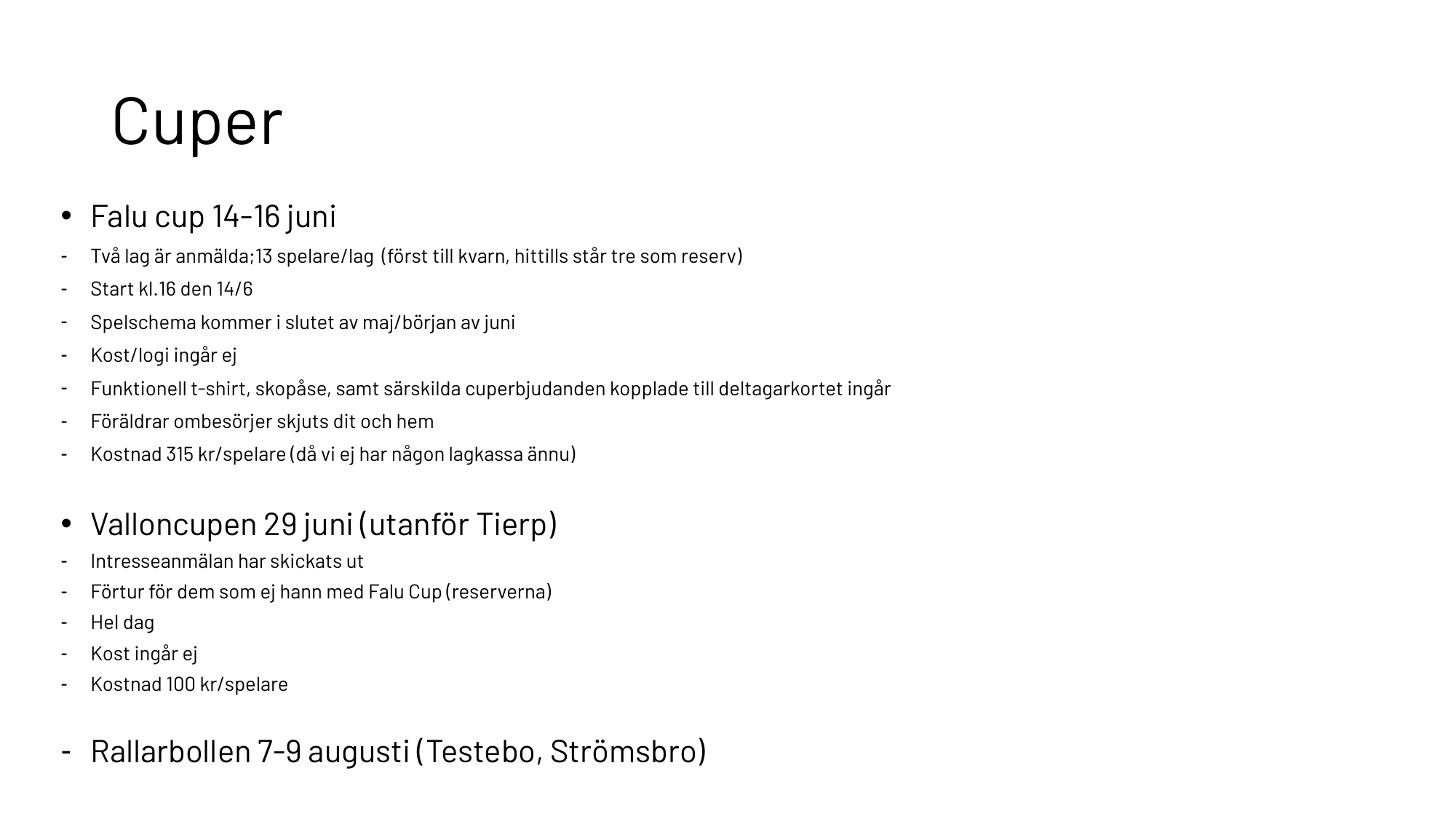

# Cuper
Falu cup 14-16 juni
Två lag är anmälda;13 spelare/lag  (först till kvarn, hittills står tre som reserv)
Start kl.16 den 14/6
Spelschema kommer i slutet av maj/början av juni
Kost/logi ingår ej
Funktionell t-shirt, skopåse, samt särskilda cuperbjudanden kopplade till deltagarkortet ingår
Föräldrar ombesörjer skjuts dit och hem
Kostnad 315 kr/spelare (då vi ej har någon lagkassa ännu)

Valloncupen 29 juni (utanför Tierp)
Intresseanmälan har skickats ut
Förtur för dem som ej hann med Falu Cup (reserverna)
Hel dag
Kost ingår ej
Kostnad 100 kr/spelare

Rallarbollen 7-9 augusti (Testebo, Strömsbro)